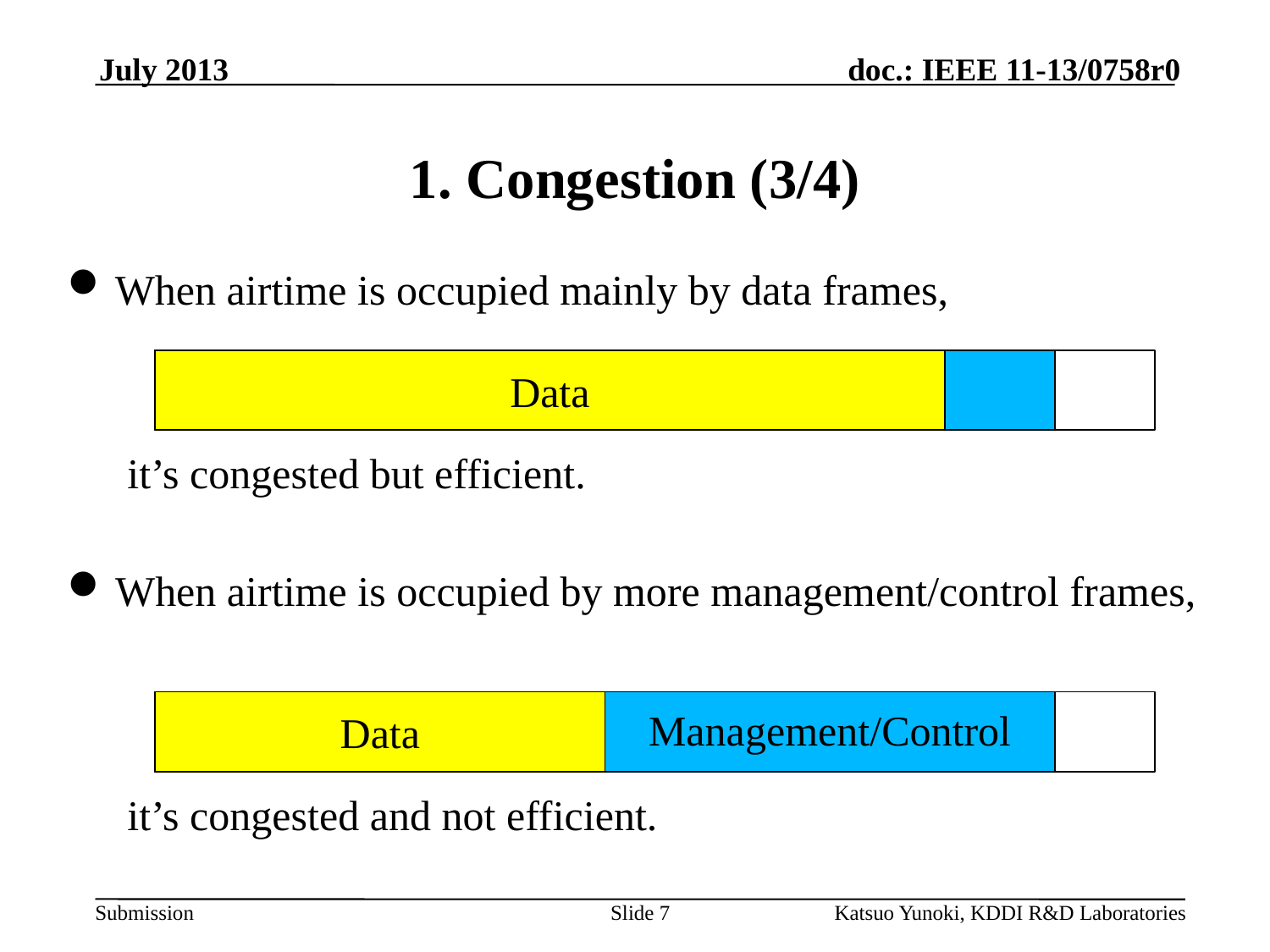

July 2013
# 1. Congestion (3/4)
When airtime is occupied mainly by data frames,

Data
it’s congested but efficient.
When airtime is occupied by more management/control frames,

Data
Management/Control
it’s congested and not efficient.
Slide 7
Katsuo Yunoki, KDDI R&D Laboratories